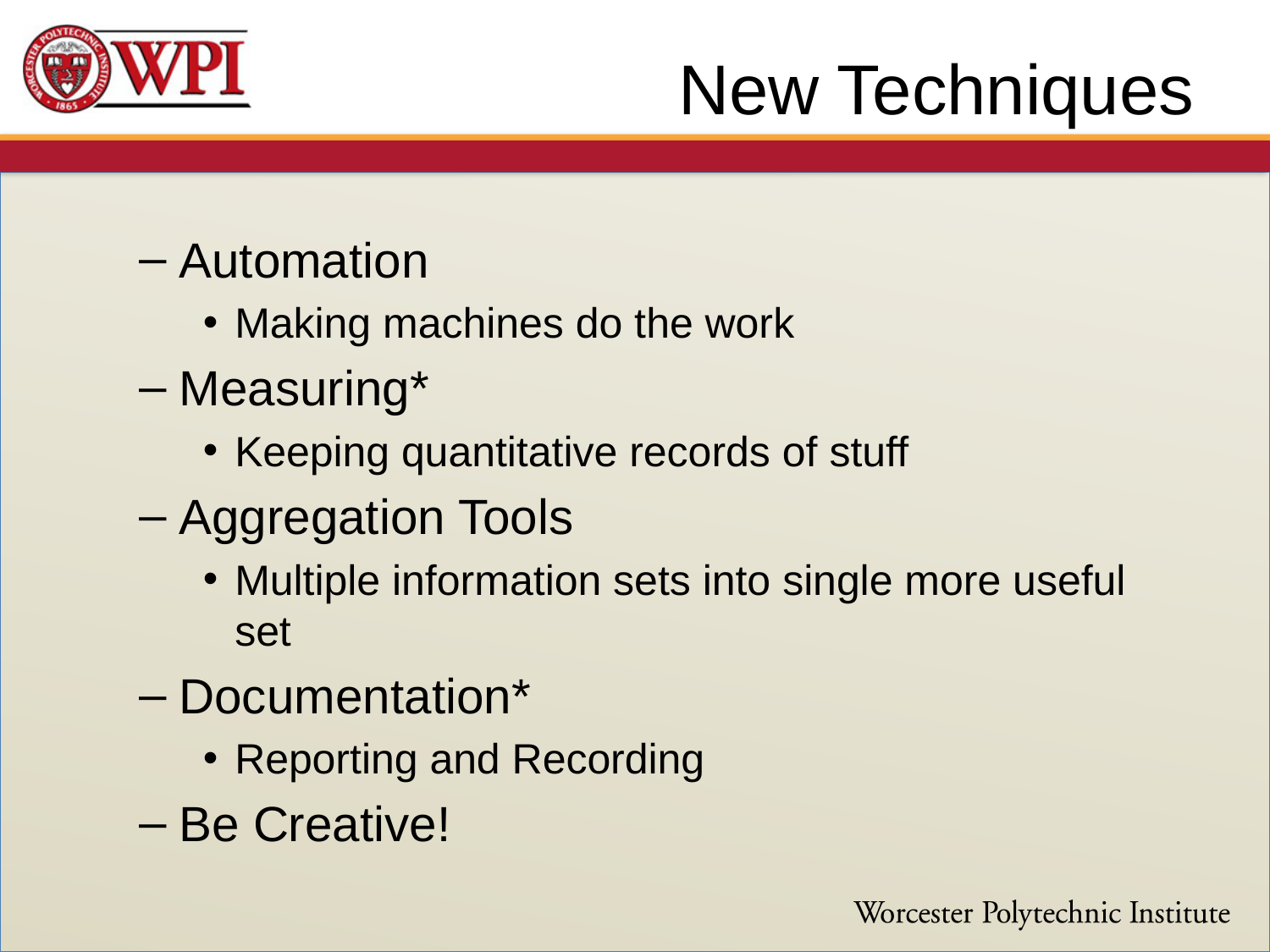

# New Techniques
Automation
Making machines do the work
Measuring*
Keeping quantitative records of stuff
Aggregation Tools
Multiple information sets into single more useful set
Documentation*
Reporting and Recording
Be Creative!